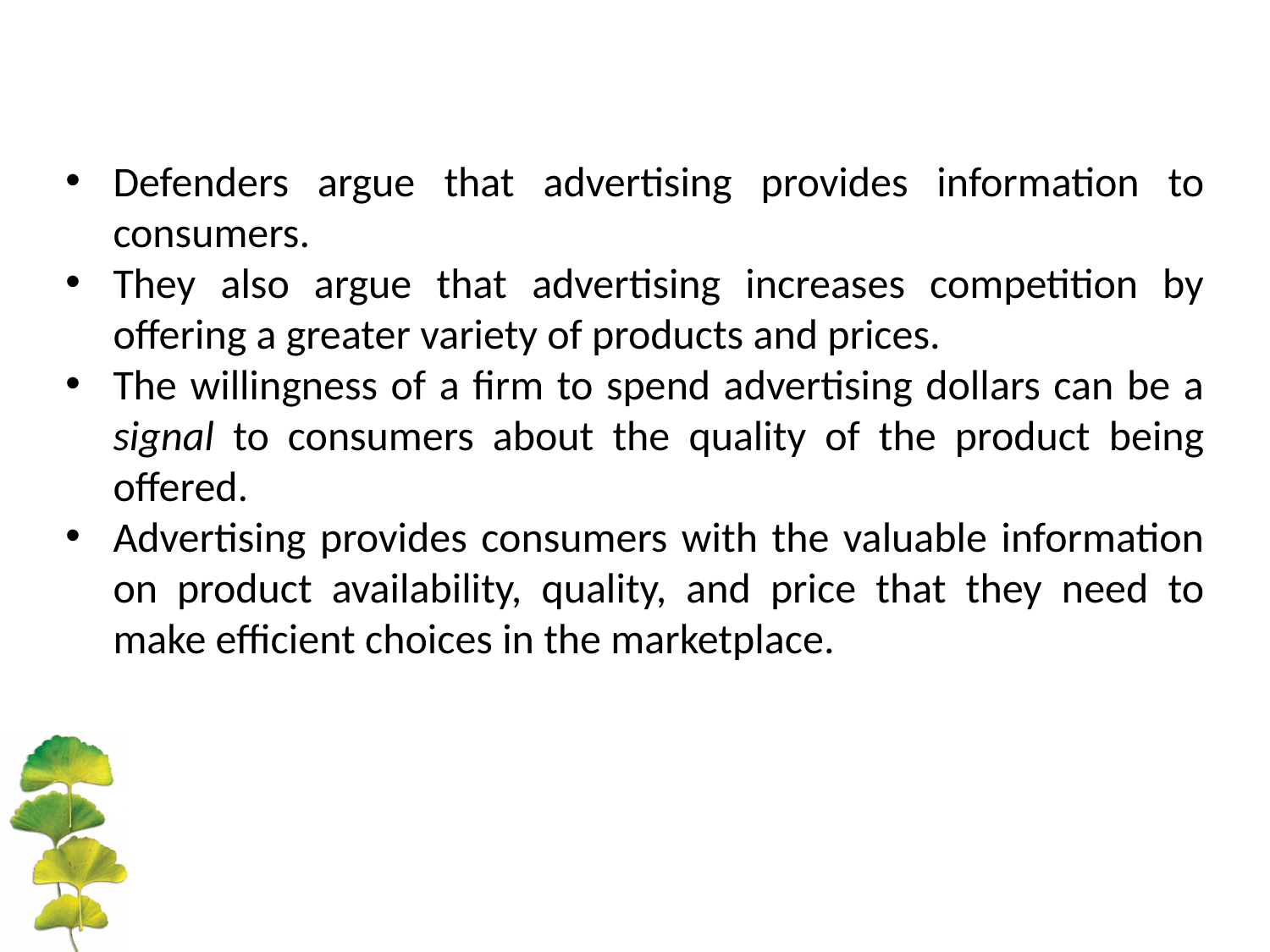

Defenders argue that advertising provides information to consumers.
They also argue that advertising increases competition by offering a greater variety of products and prices.
The willingness of a firm to spend advertising dollars can be a signal to consumers about the quality of the product being offered.
Advertising provides consumers with the valuable information on product availability, quality, and price that they need to make efficient choices in the marketplace.